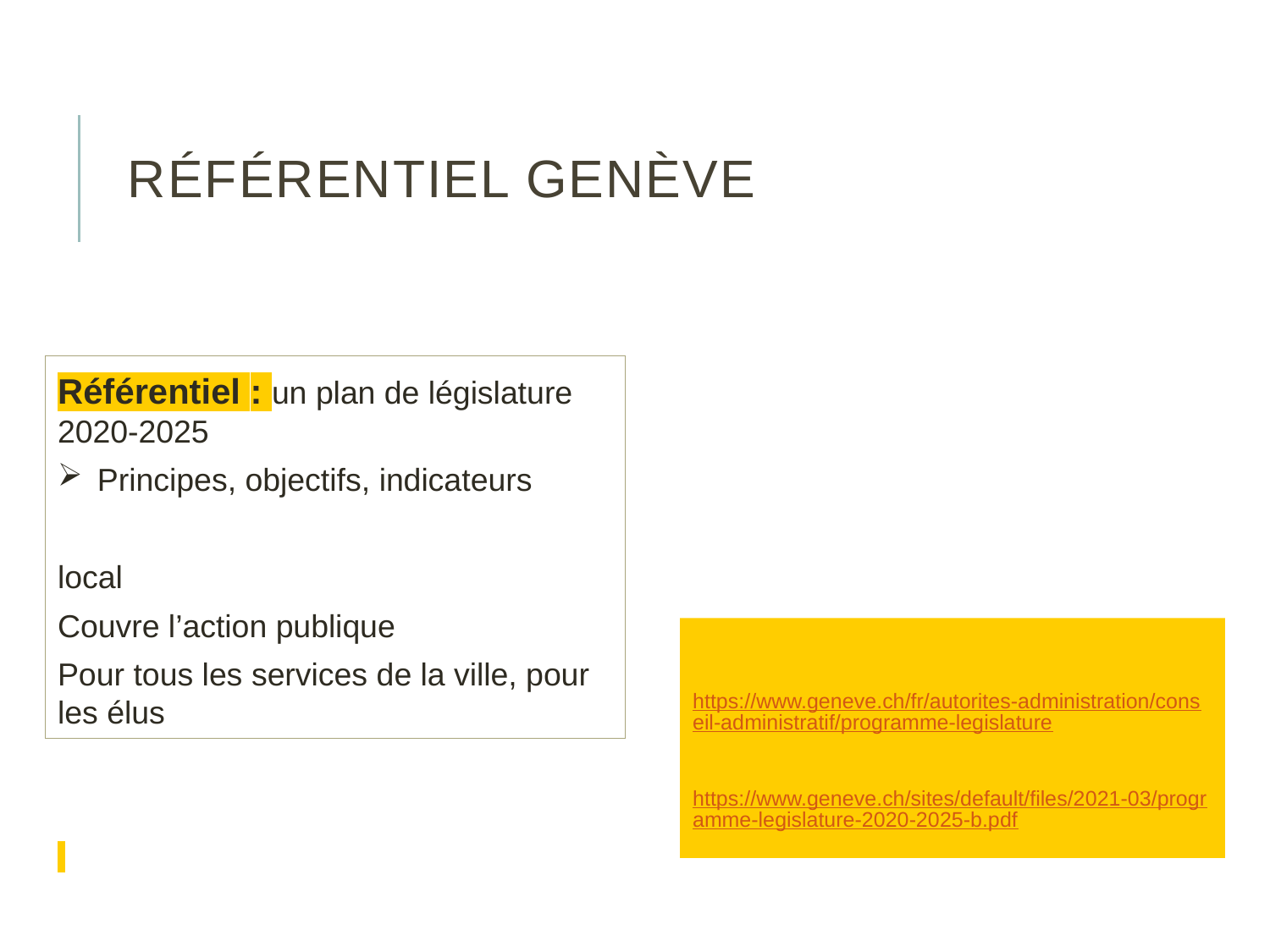

# Référentiel Genève
Référentiel : un plan de législature 2020-2025
Principes, objectifs, indicateurs

local
Couvre l’action publique
Pour tous les services de la ville, pour les élus

https://www.geneve.ch/fr/autorites-administration/conseil-administratif/programme-legislature

https://www.geneve.ch/sites/default/files/2021-03/programme-legislature-2020-2025-b.pdf